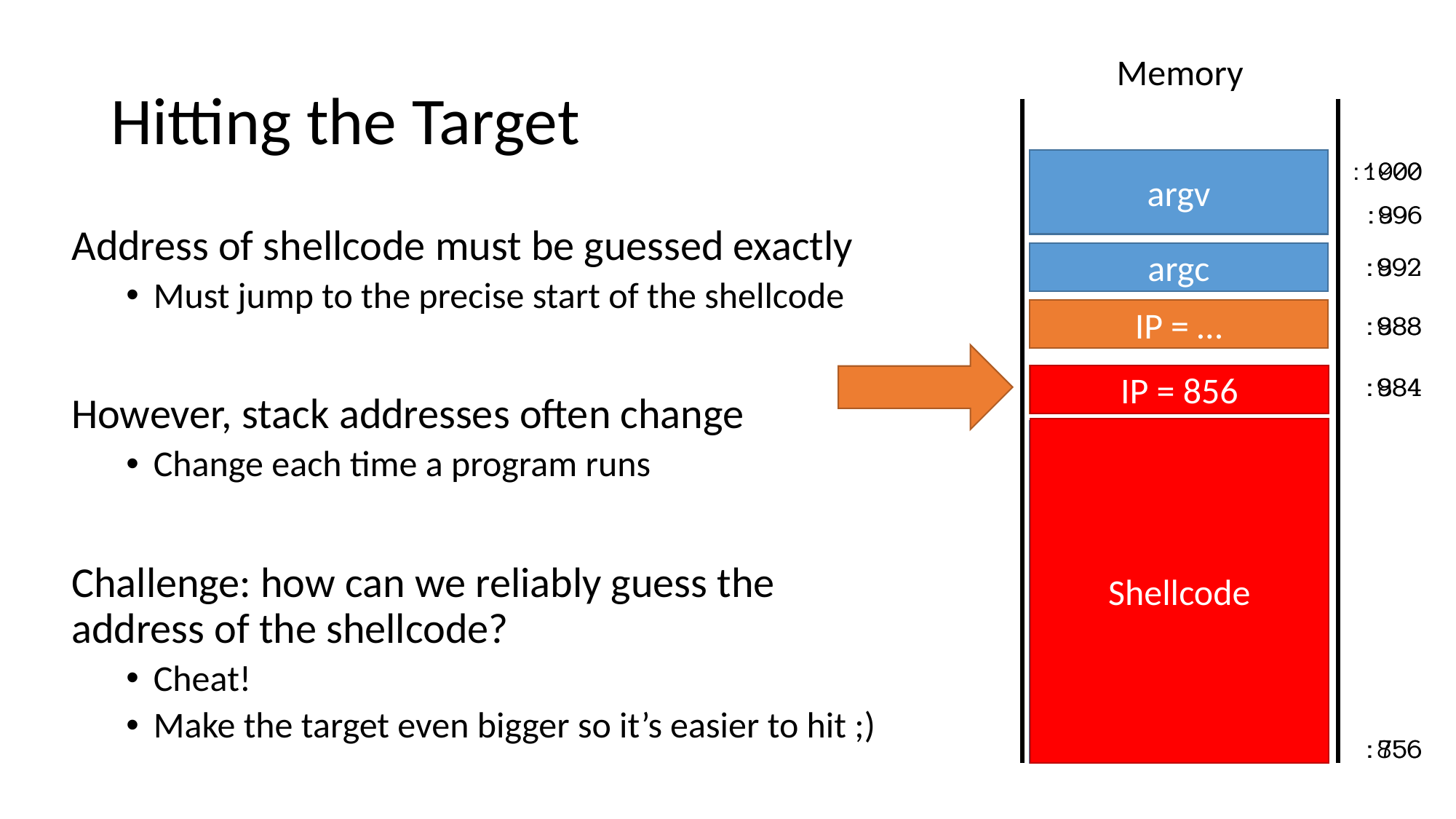

# Hitting the Target
Memory
argv
:1000
:996
:900
:896
Address of shellcode must be guessed exactly
Must jump to the precise start of the shellcode

However, stack addresses often change
Change each time a program runs

Challenge: how can we reliably guess the address of the shellcode?
Cheat!
Make the target even bigger so it’s easier to hit ;)
argc
:992
:892
IP = …
:988
:888

IP = 856
IP = 7
:984
:884
Shellcode
buffer
:856
:756